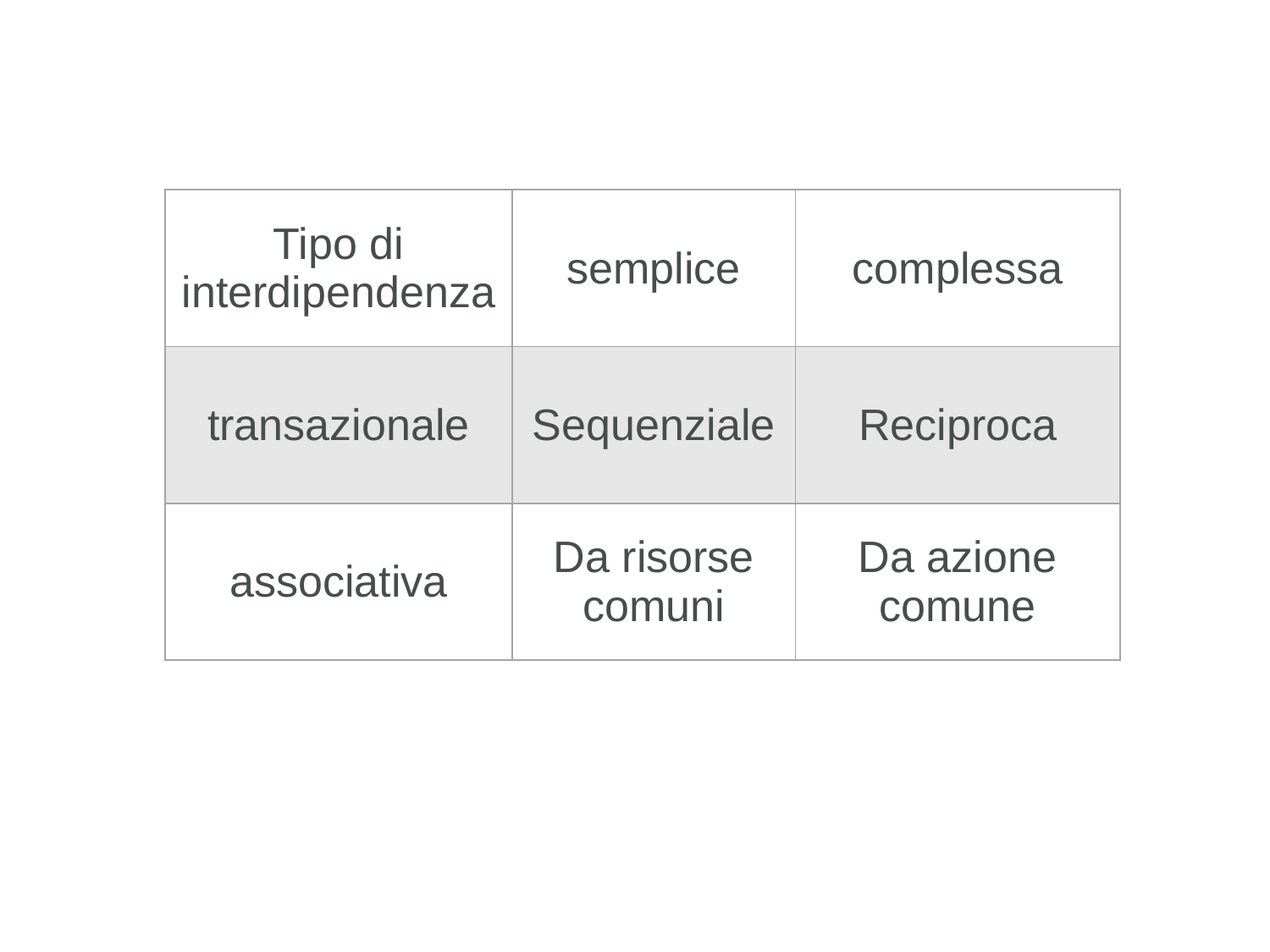

| Tipo di interdipendenza | semplice | complessa |
| --- | --- | --- |
| transazionale | Sequenziale | Reciproca |
| associativa | Da risorse comuni | Da azione comune |
10